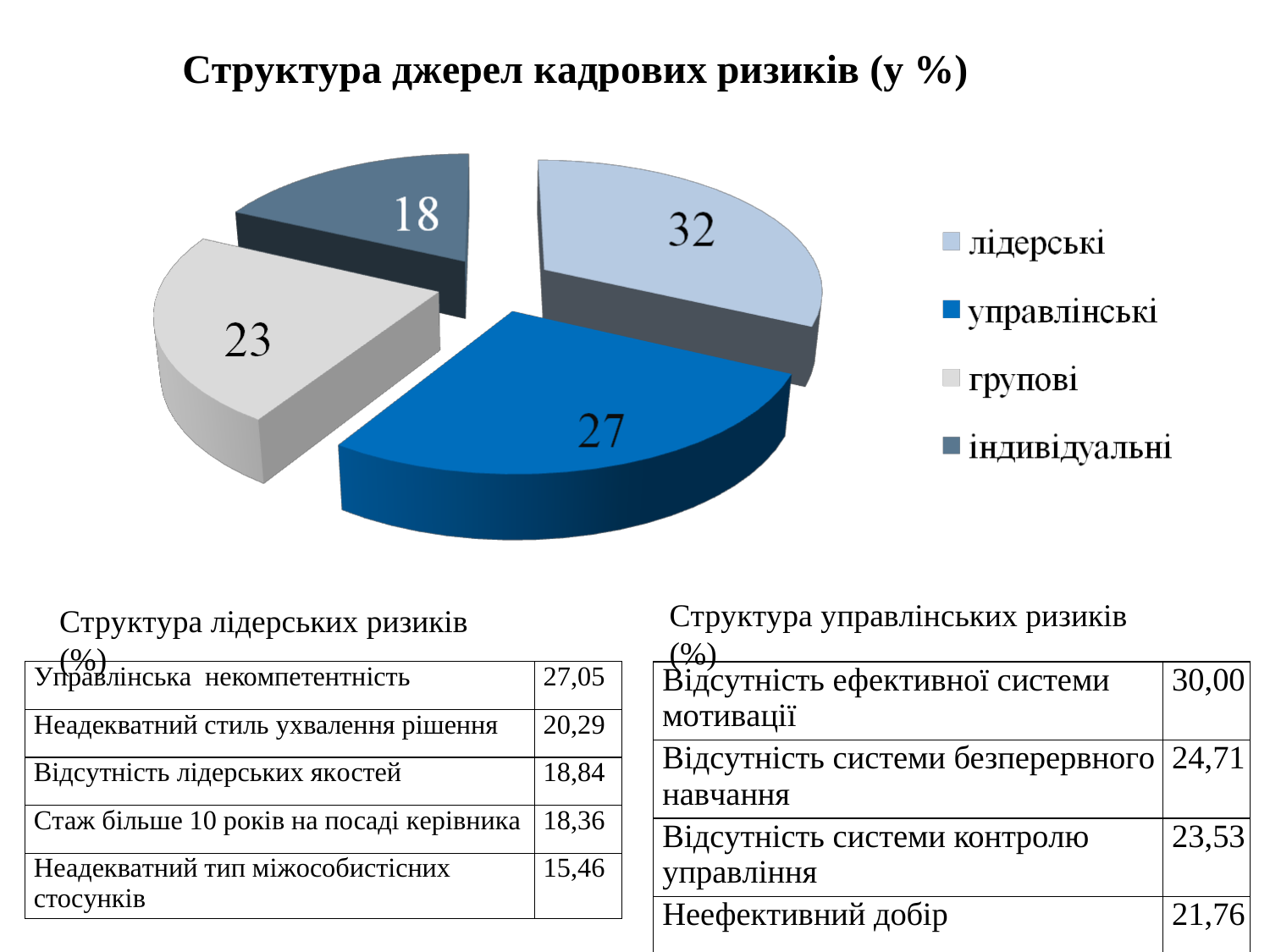

Структура джерел кадрових ризиків (у %)

Структура управлінських ризиків (%)
Структура лідерських ризиків (%)
| Управлінська некомпетентність | 27,05 |
| --- | --- |
| Неадекватний стиль ухвалення рішення | 20,29 |
| Відсутність лідерських якостей | 18,84 |
| Стаж більше 10 років на посаді керівника | 18,36 |
| Неадекватний тип міжособистісних стосунків | 15,46 |
| Відсутність ефективної системи мотивації | 30,00 |
| --- | --- |
| Відсутність системи безперервного навчання | 24,71 |
| Відсутність системи контролю управління | 23,53 |
| Неефективний добір | 21,76 |